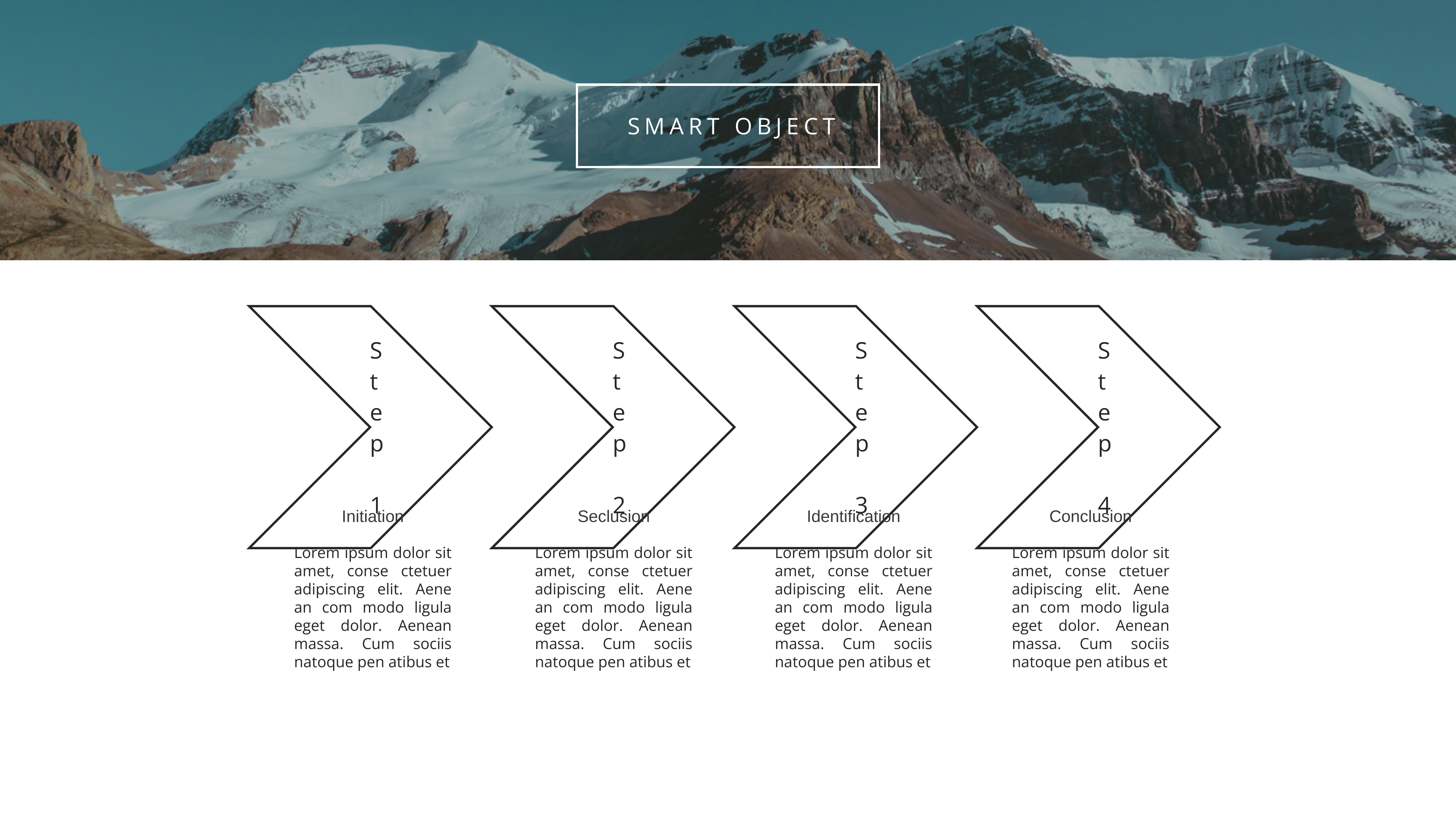

SMART OBJECT

Initiation
Seclusion
Identification
Conclusion
Lorem ipsum dolor sit amet, conse ctetuer adipiscing elit. Aene an com modo ligula eget dolor. Aenean massa. Cum sociis natoque pen atibus et
Lorem ipsum dolor sit amet, conse ctetuer adipiscing elit. Aene an com modo ligula eget dolor. Aenean massa. Cum sociis natoque pen atibus et
Lorem ipsum dolor sit amet, conse ctetuer adipiscing elit. Aene an com modo ligula eget dolor. Aenean massa. Cum sociis natoque pen atibus et
Lorem ipsum dolor sit amet, conse ctetuer adipiscing elit. Aene an com modo ligula eget dolor. Aenean massa. Cum sociis natoque pen atibus et